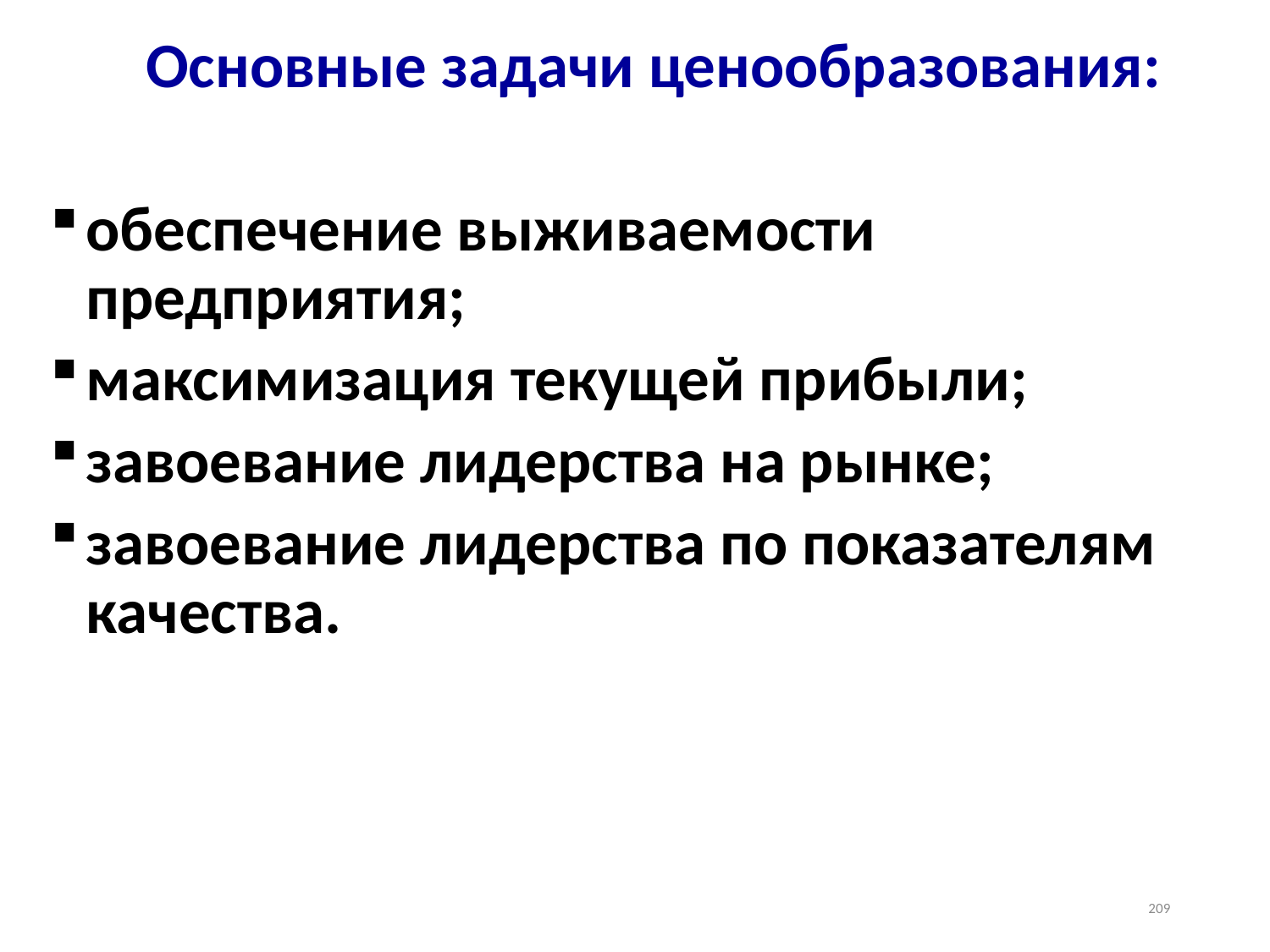

Основные задачи ценообразования:

обеспечение выживаемости предприятия;
максимизация текущей прибыли;
завоевание лидерства на рынке;
завоевание лидерства по показателям качества.
209